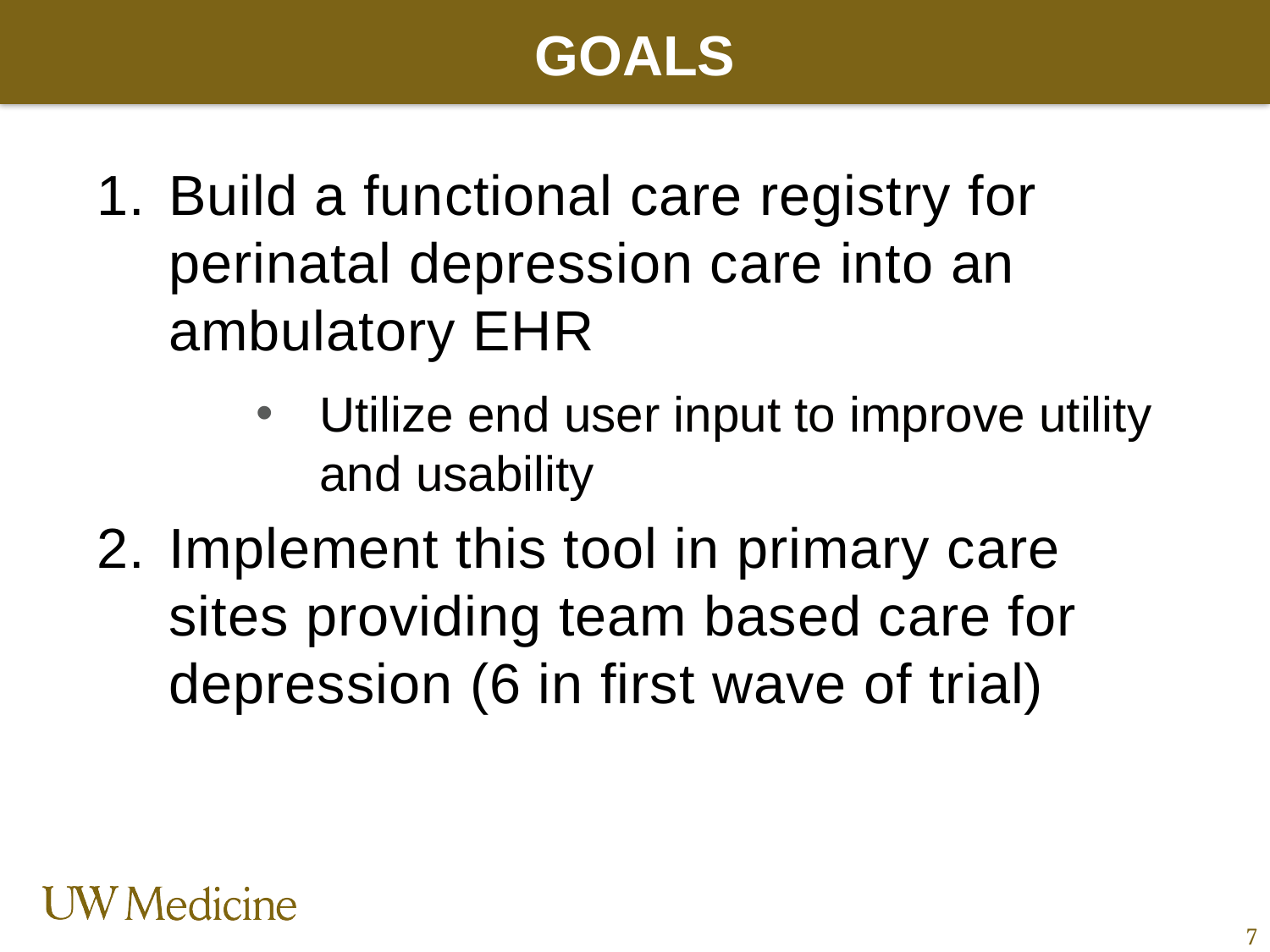

# Goals
Build a functional care registry for perinatal depression care into an ambulatory EHR
Utilize end user input to improve utility and usability
Implement this tool in primary care sites providing team based care for depression (6 in first wave of trial)
7